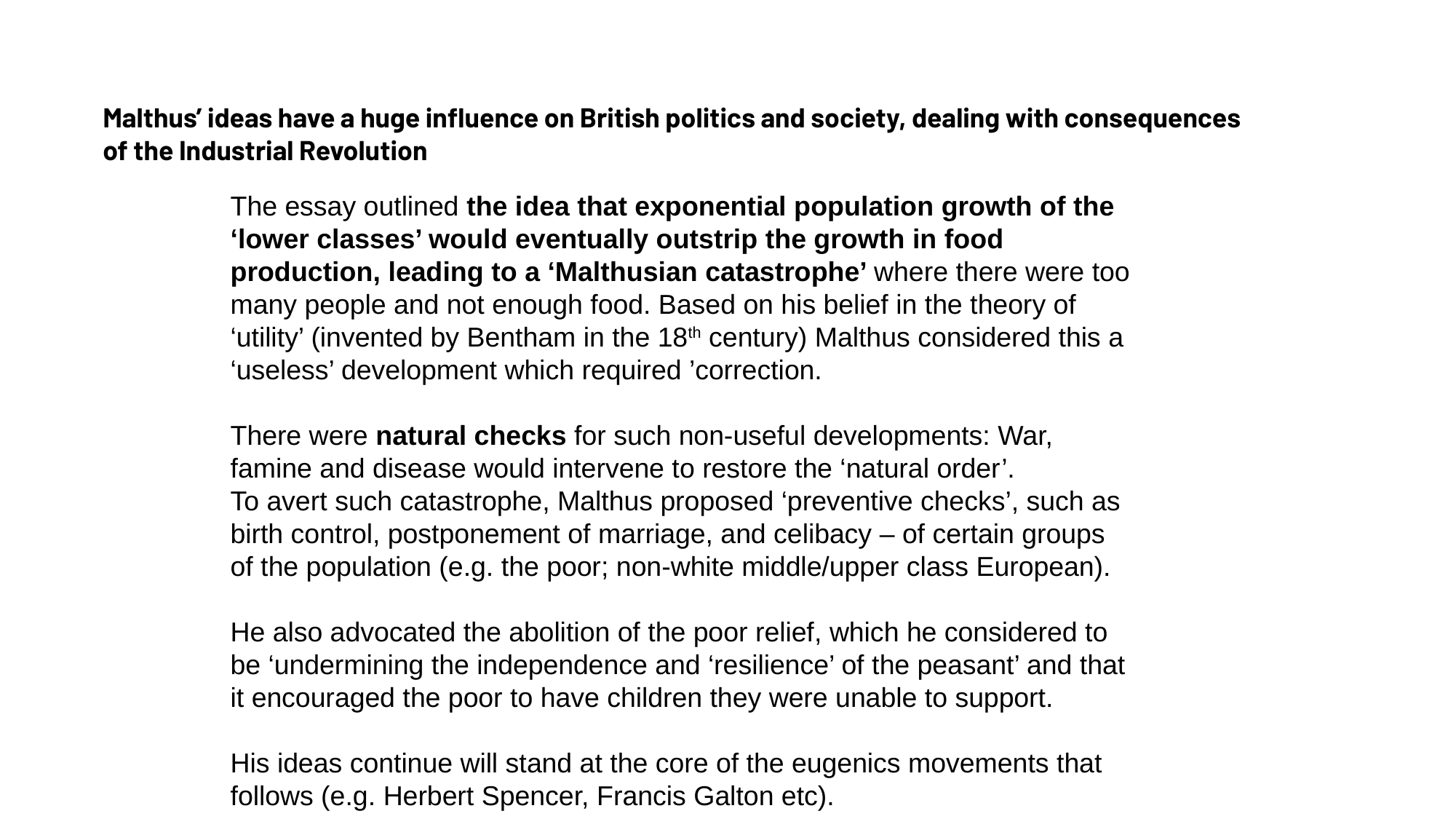

Malthus’ ideas have a huge influence on British politics and society, dealing with consequences of the Industrial Revolution

The essay outlined the idea that exponential population growth of the ‘lower classes’ would eventually outstrip the growth in food production, leading to a ‘Malthusian catastrophe’ where there were too many people and not enough food. Based on his belief in the theory of ‘utility’ (invented by Bentham in the 18th century) Malthus considered this a ‘useless’ development which required ’correction.

There were natural checks for such non-useful developments: War, famine and disease would intervene to restore the ‘natural order’.
To avert such catastrophe, Malthus proposed ‘preventive checks’, such as birth control, postponement of marriage, and celibacy – of certain groups of the population (e.g. the poor; non-white middle/upper class European).

He also advocated the abolition of the poor relief, which he considered to be ‘undermining the independence and ‘resilience’ of the peasant’ and that it encouraged the poor to have children they were unable to support.

His ideas continue will stand at the core of the eugenics movements that follows (e.g. Herbert Spencer, Francis Galton etc).